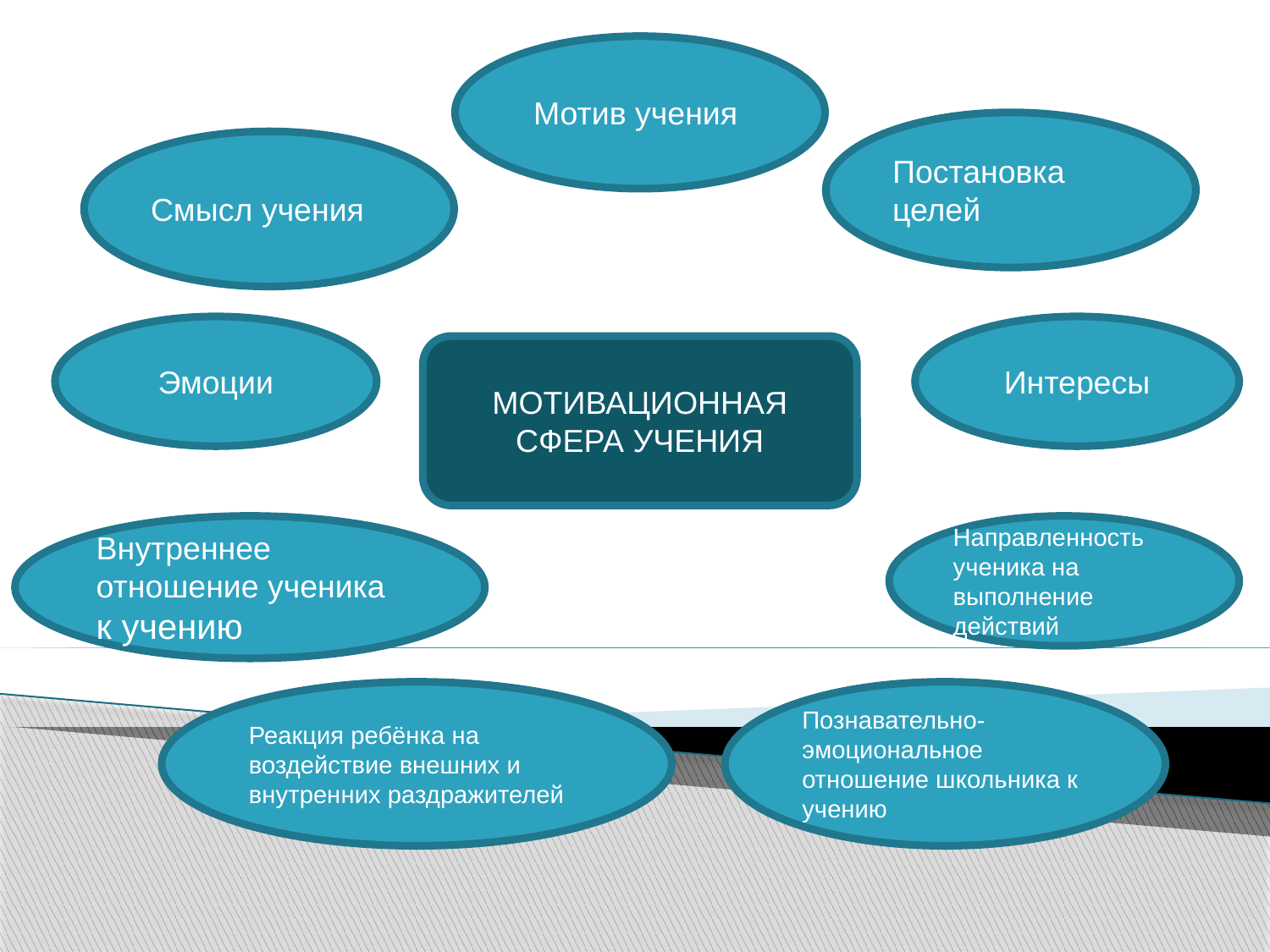

Мотив учения

Постановка целей
Смысл учения

Эмоции
Интересы
МОТИВАЦИОННАЯ
 СФЕРА УЧЕНИЯ
Внутреннее отношение ученика к учению
Направленность ученика на выполнение действий
Реакция ребёнка на воздействие внешних и внутренних раздражителей
Познавательно-эмоциональное отношение школьника к учению